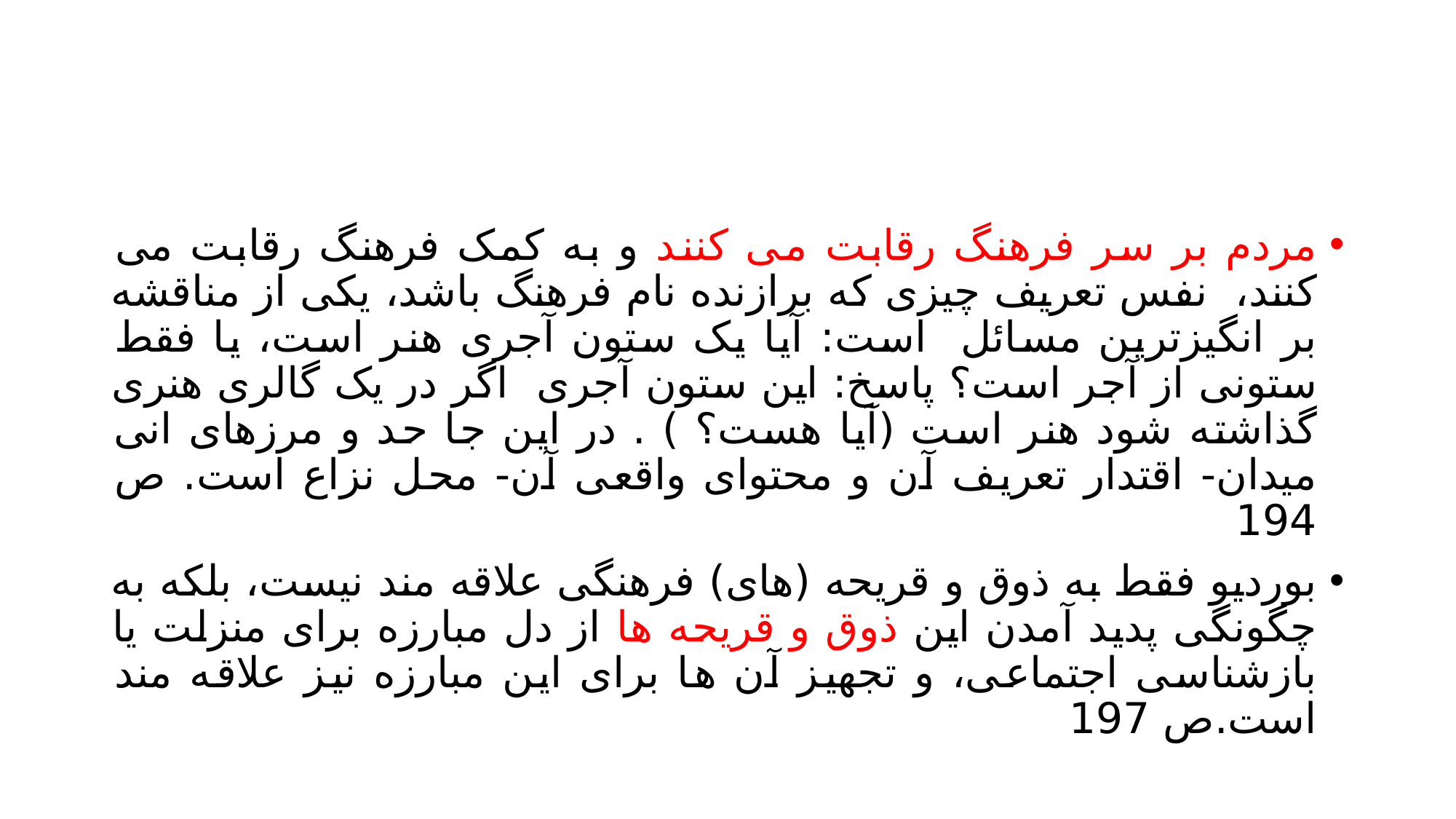

#
مردم بر سر فرهنگ رقابت می کنند و به کمک فرهنگ رقابت می کنند،  نفس تعریف چیزی که برازنده نام فرهنگ باشد، یکی از مناقشه بر انگیزترین مسائل  است: آیا یک ستون آجری هنر است، یا فقط ستونی از آجر است؟ پاسخ: این ستون آجری  اگر در یک گالری هنری گذاشته شود هنر است (آیا هست؟ ) . در این جا حد و مرزهای انی میدان- اقتدار تعریف آن و محتوای واقعی آن- محل نزاع است. ص 194
بوردیو فقط به ذوق و قریحه (های) فرهنگی علاقه مند نیست، بلکه به چگونگی پدید آمدن این ذوق و قریحه ها از دل مبارزه برای منزلت یا بازشناسی اجتماعی، و تجهیز آن ها برای این مبارزه نیز علاقه مند است.ص 197